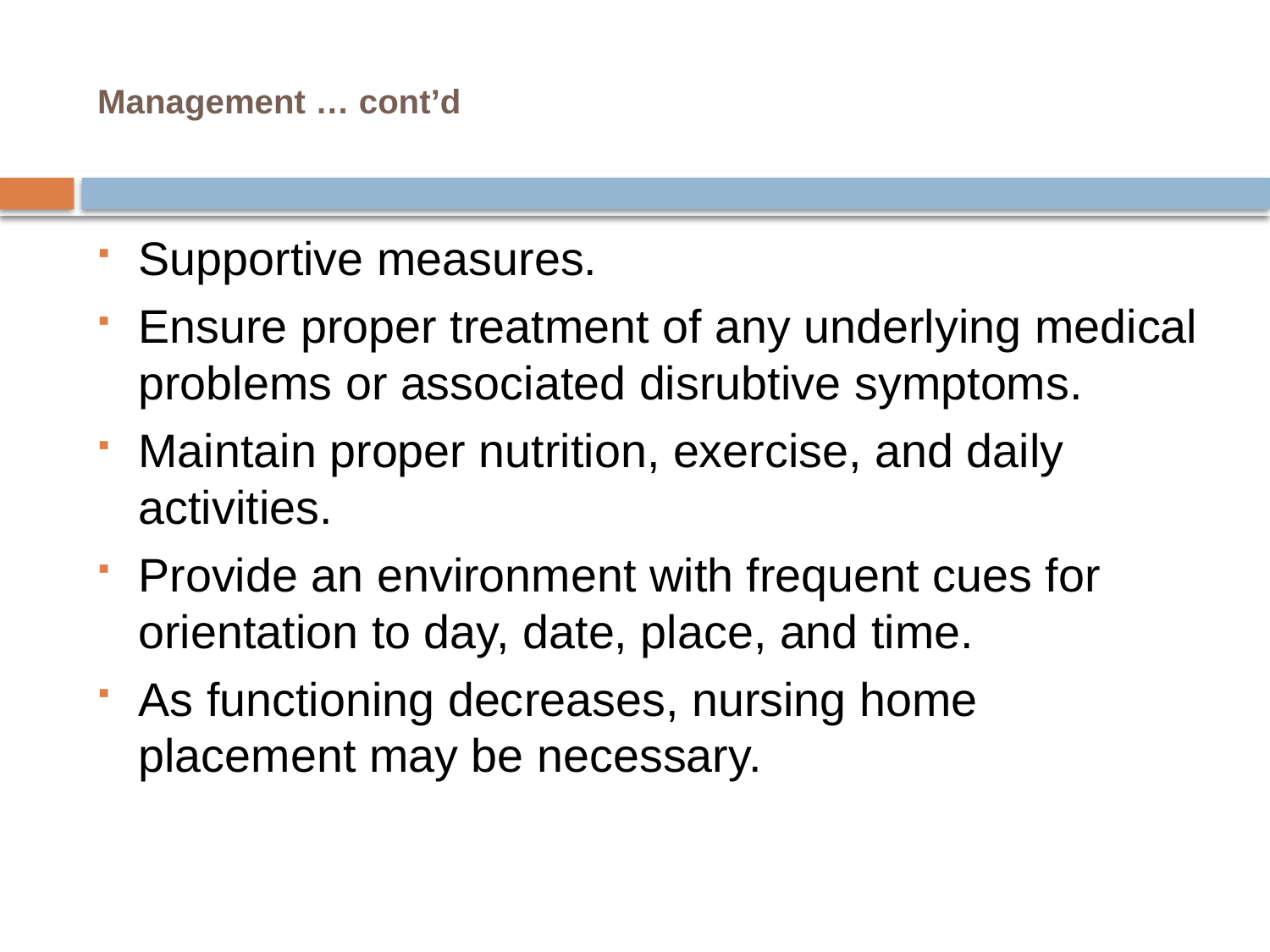

# Management … cont’d
Supportive measures.
Ensure proper treatment of any underlying medical problems or associated disrubtive symptoms.
Maintain proper nutrition, exercise, and daily activities.
Provide an environment with frequent cues for orientation to day, date, place, and time.
As functioning decreases, nursing home placement may be necessary.